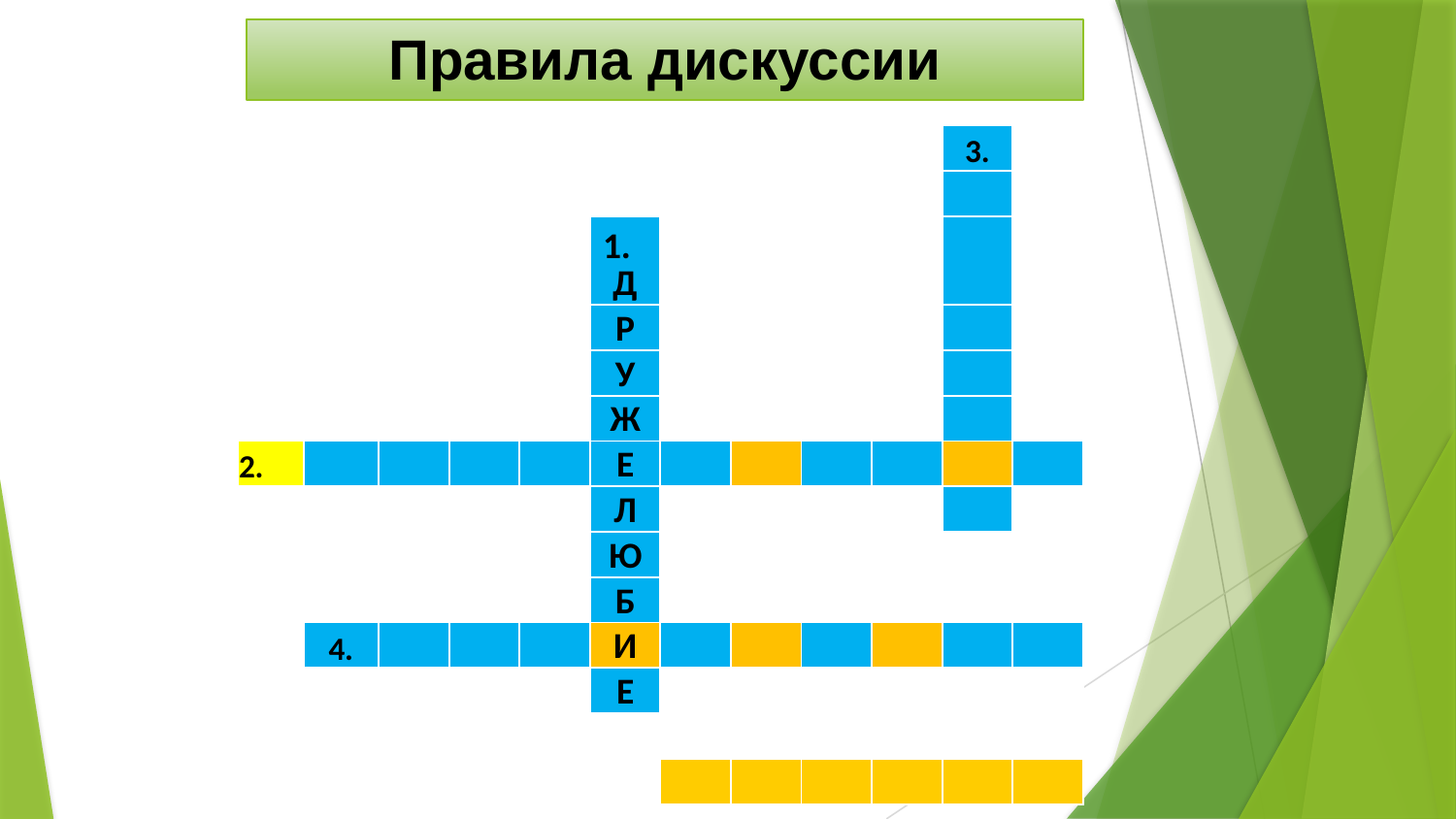

Правила дискуссии
|  |  |  |  |  |  |  |  |  |  | 3. |  |
| --- | --- | --- | --- | --- | --- | --- | --- | --- | --- | --- | --- |
|  |  |  |  |  |  |  |  |  |  |  |  |
|  |  |  |  |  | 1. Д |  |  |  |  |  |  |
|  |  |  |  |  | Р |  |  |  |  |  |  |
|  |  |  |  |  | У |  |  |  |  |  |  |
|  |  |  |  |  | Ж |  |  |  |  |  |  |
| 2. |  |  |  |  | Е |  |  |  |  |  |  |
|  |  |  |  |  | Л |  |  |  |  |  |  |
|  |  |  |  |  | Ю |  |  |  |  |  |  |
|  |  |  |  |  | Б |  |  |  |  |  |  |
|  | 4. |  |  |  | И |  |  |  |  |  |  |
|  |  |  |  |  | Е |  |  |  |  |  |  |
|  |  |  |  |  |  |  |  |  |  |  |  |
|  |  |  |  |  |  |  |  |  |  |  |  |